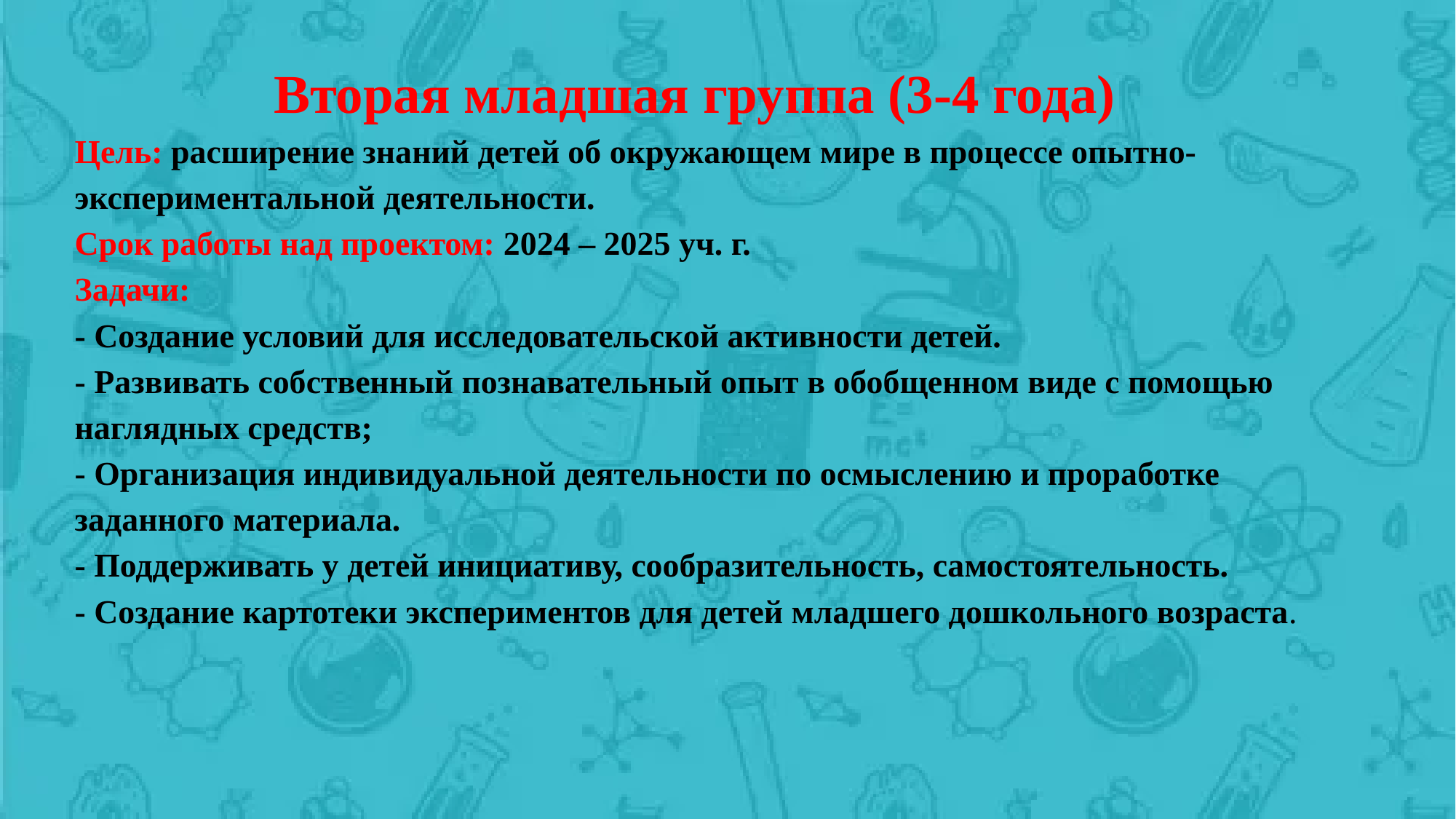

# Вторая младшая группа (3-4 года) Цель: расширение знаний детей об окружающем мире в процессе опытно-экспериментальной деятельности. Срок работы над проектом: 2024 – 2025 уч. г. Задачи: - Создание условий для исследовательской активности детей. - Развивать собственный познавательный опыт в обобщенном виде с помощью наглядных средств; - Организация индивидуальной деятельности по осмыслению и проработке заданного материала. - Поддерживать у детей инициативу, сообразительность, самостоятельность. - Создание картотеки экспериментов для детей младшего дошкольного возраста.